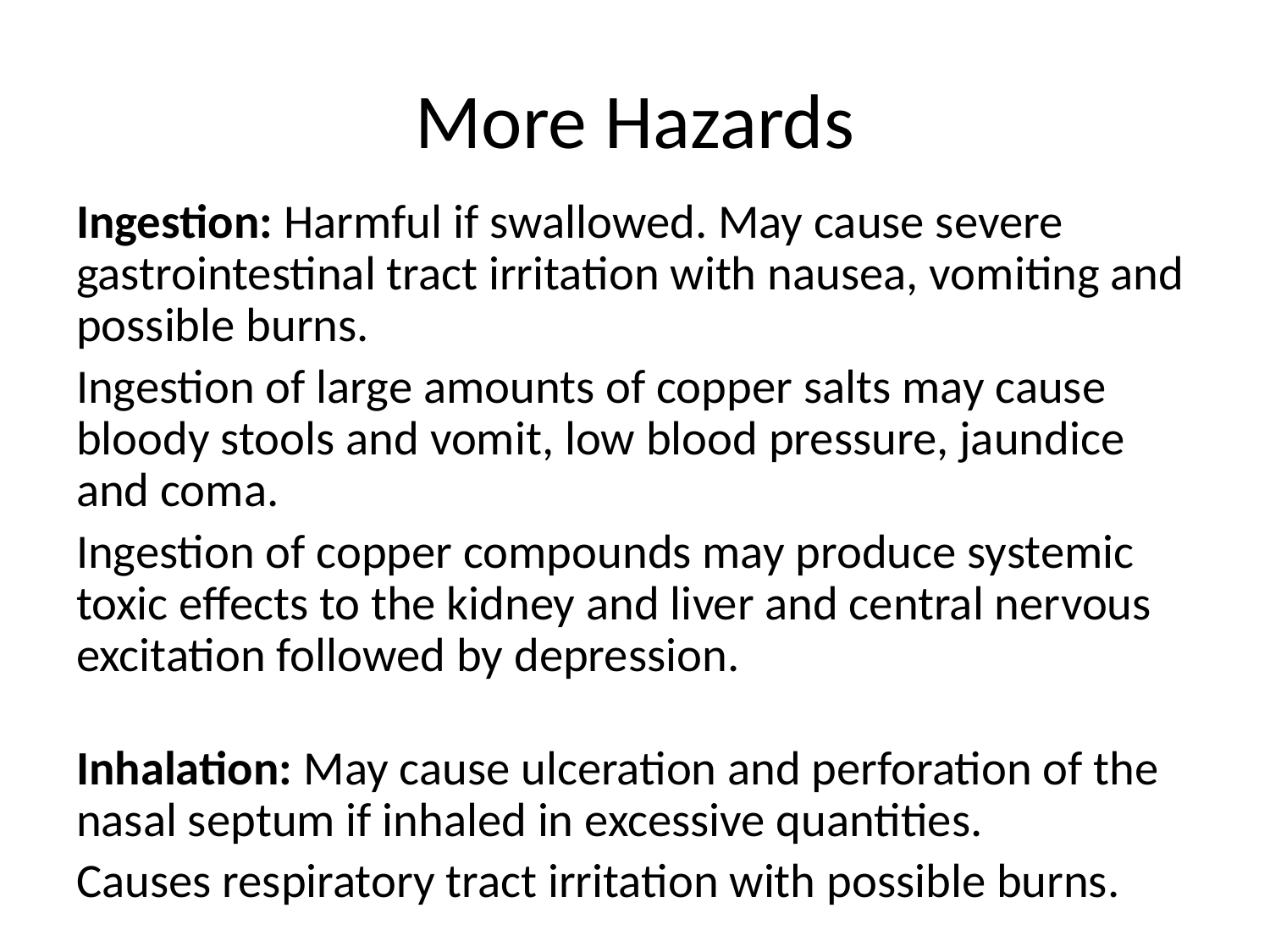

# More Hazards
Ingestion: Harmful if swallowed. May cause severe gastrointestinal tract irritation with nausea, vomiting and possible burns.
Ingestion of large amounts of copper salts may cause bloody stools and vomit, low blood pressure, jaundice and coma.
Ingestion of copper compounds may produce systemic toxic effects to the kidney and liver and central nervous excitation followed by depression.
Inhalation: May cause ulceration and perforation of the nasal septum if inhaled in excessive quantities.
Causes respiratory tract irritation with possible burns.